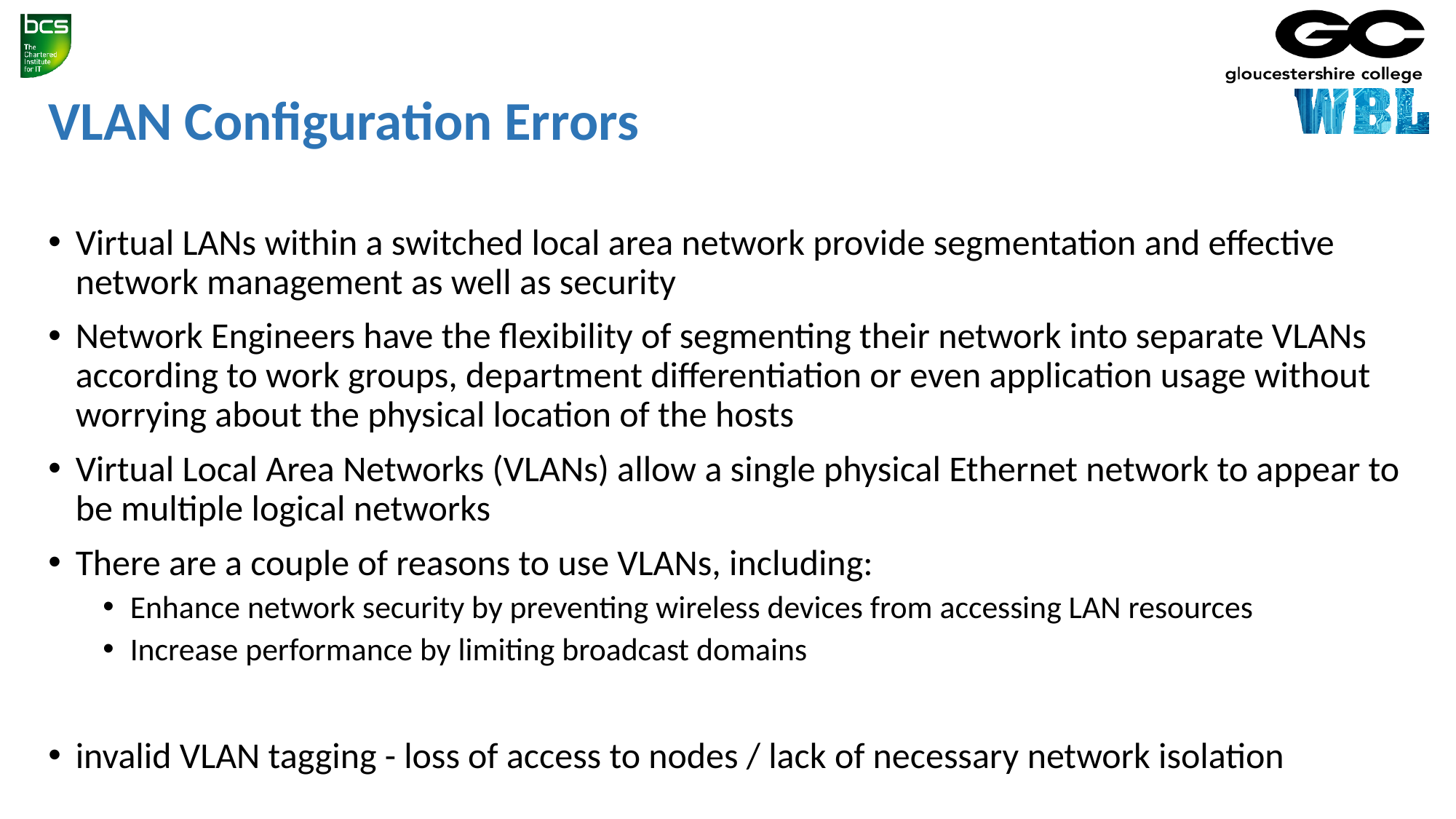

# VLAN Configuration Errors
Virtual LANs within a switched local area network provide segmentation and effective network management as well as security
Network Engineers have the flexibility of segmenting their network into separate VLANs according to work groups, department differentiation or even application usage without worrying about the physical location of the hosts
Virtual Local Area Networks (VLANs) allow a single physical Ethernet network to appear to be multiple logical networks
There are a couple of reasons to use VLANs, including:
Enhance network security by preventing wireless devices from accessing LAN resources
Increase performance by limiting broadcast domains

invalid VLAN tagging - loss of access to nodes / lack of necessary network isolation